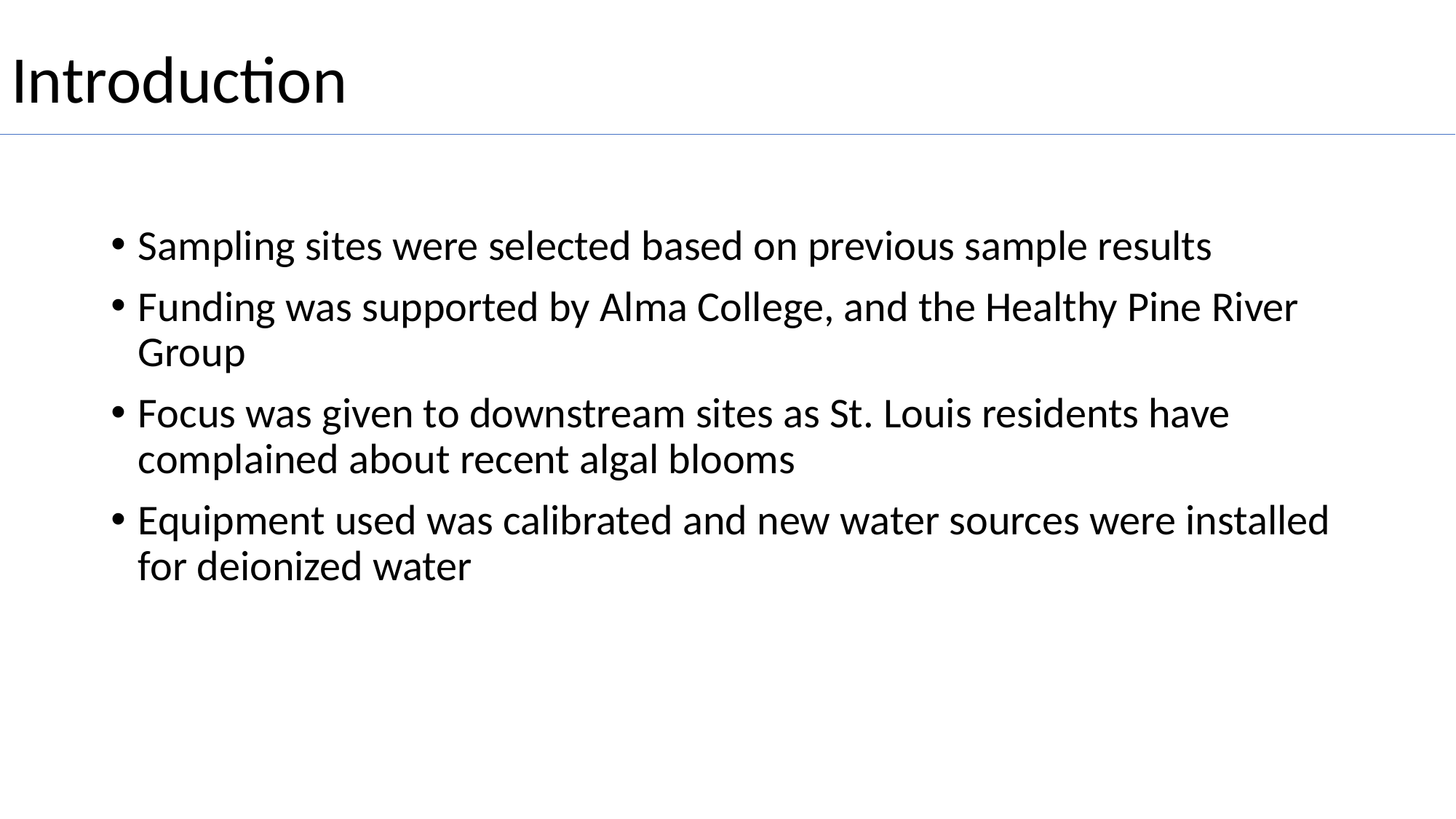

# Introduction
Sampling sites were selected based on previous sample results
Funding was supported by Alma College, and the Healthy Pine River Group
Focus was given to downstream sites as St. Louis residents have complained about recent algal blooms
Equipment used was calibrated and new water sources were installed for deionized water